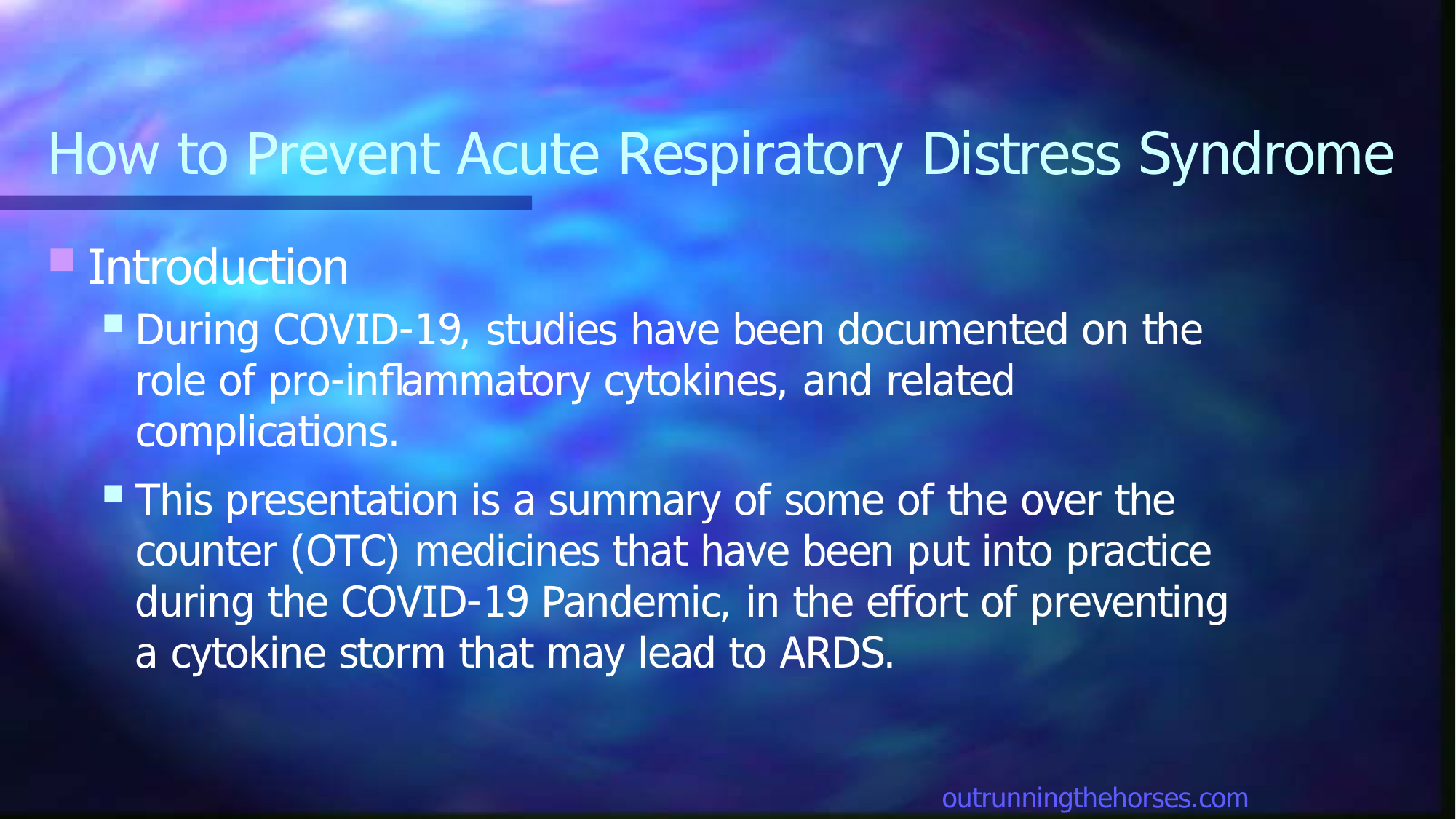

# How to Prevent Acute Respiratory Distress Syndrome
Introduction
During COVID-19, studies have been documented on the role of pro-inflammatory cytokines, and related complications.
This presentation is a summary of some of the over the counter (OTC) medicines that have been put into practice during the COVID-19 Pandemic, in the effort of preventing a cytokine storm that may lead to ARDS.
outrunningthehorses.com